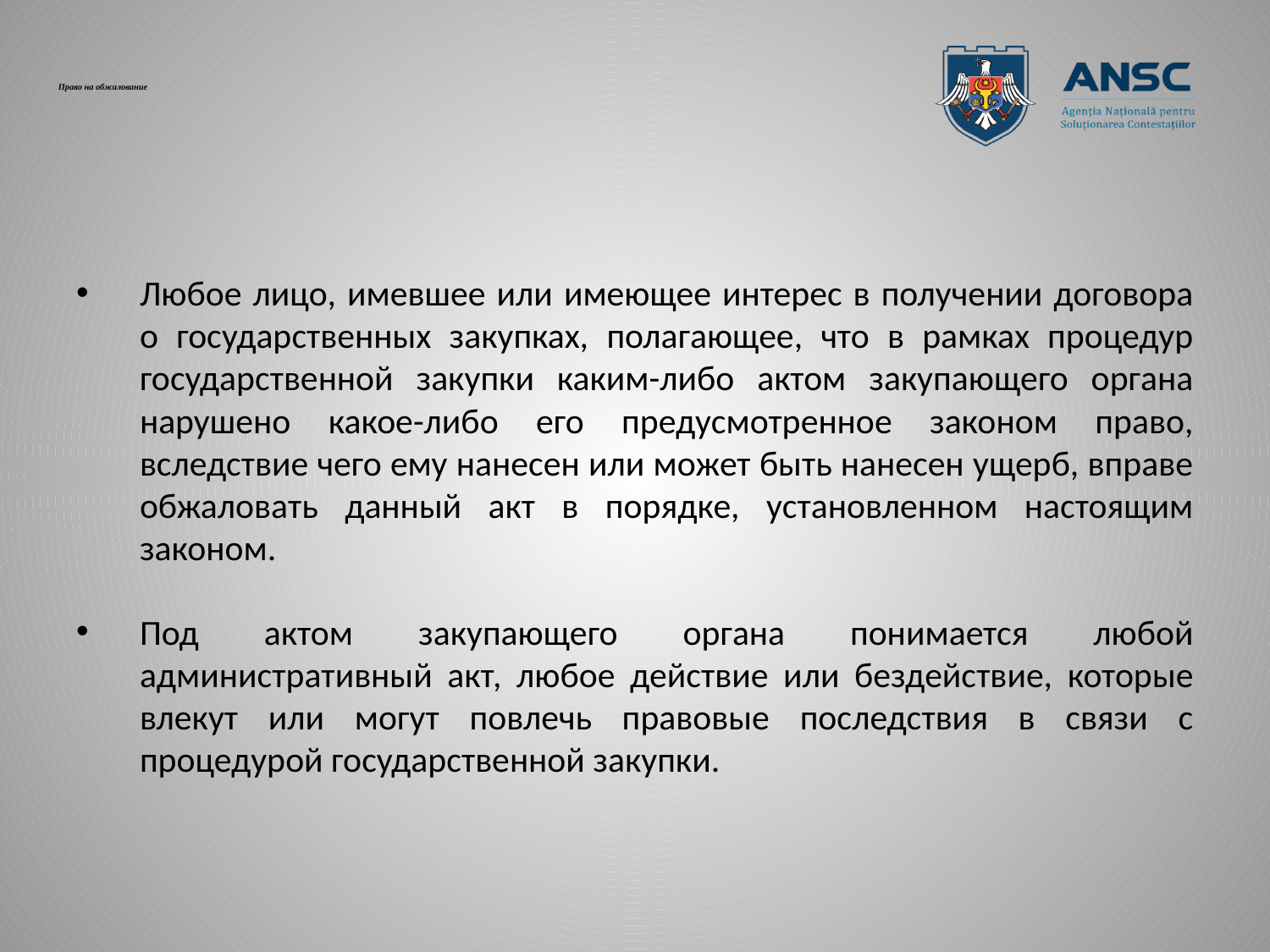

# Право на обжалование
Любое лицо, имевшее или имеющее интерес в получении договора о государственных закупках, полагающее, что в рамках процедур государственной закупки каким-либо актом закупающего органа нарушено какое-либо его предусмотренное законом право, вследствие чего ему нанесен или может быть нанесен ущерб, вправе обжаловать данный акт в порядке, установленном настоящим законом.

Под актом закупающего органа понимается любой административный акт, любое действие или бездействие, которые влекут или могут повлечь правовые последствия в связи с процедурой государственной закупки.